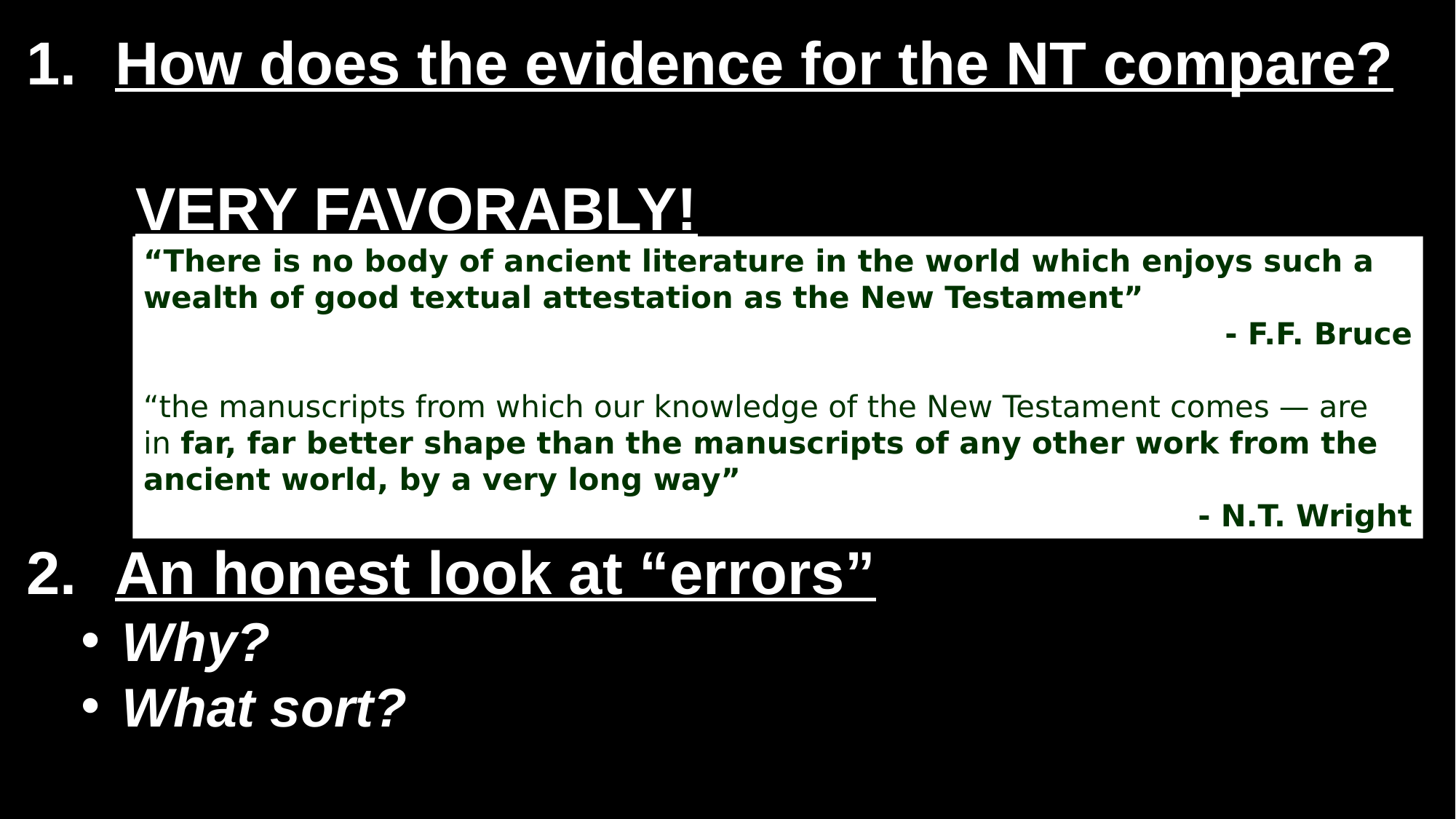

How does the evidence for the NT compare?

VERY FAVORABLY!

An honest look at “errors”
Why?
What sort?
“There is no body of ancient literature in the world which enjoys such a wealth of good textual attestation as the New Testament”
- F.F. Bruce

“the manuscripts from which our knowledge of the New Testament comes — are in far, far better shape than the manuscripts of any other work from the ancient world, by a very long way”
- N.T. Wright